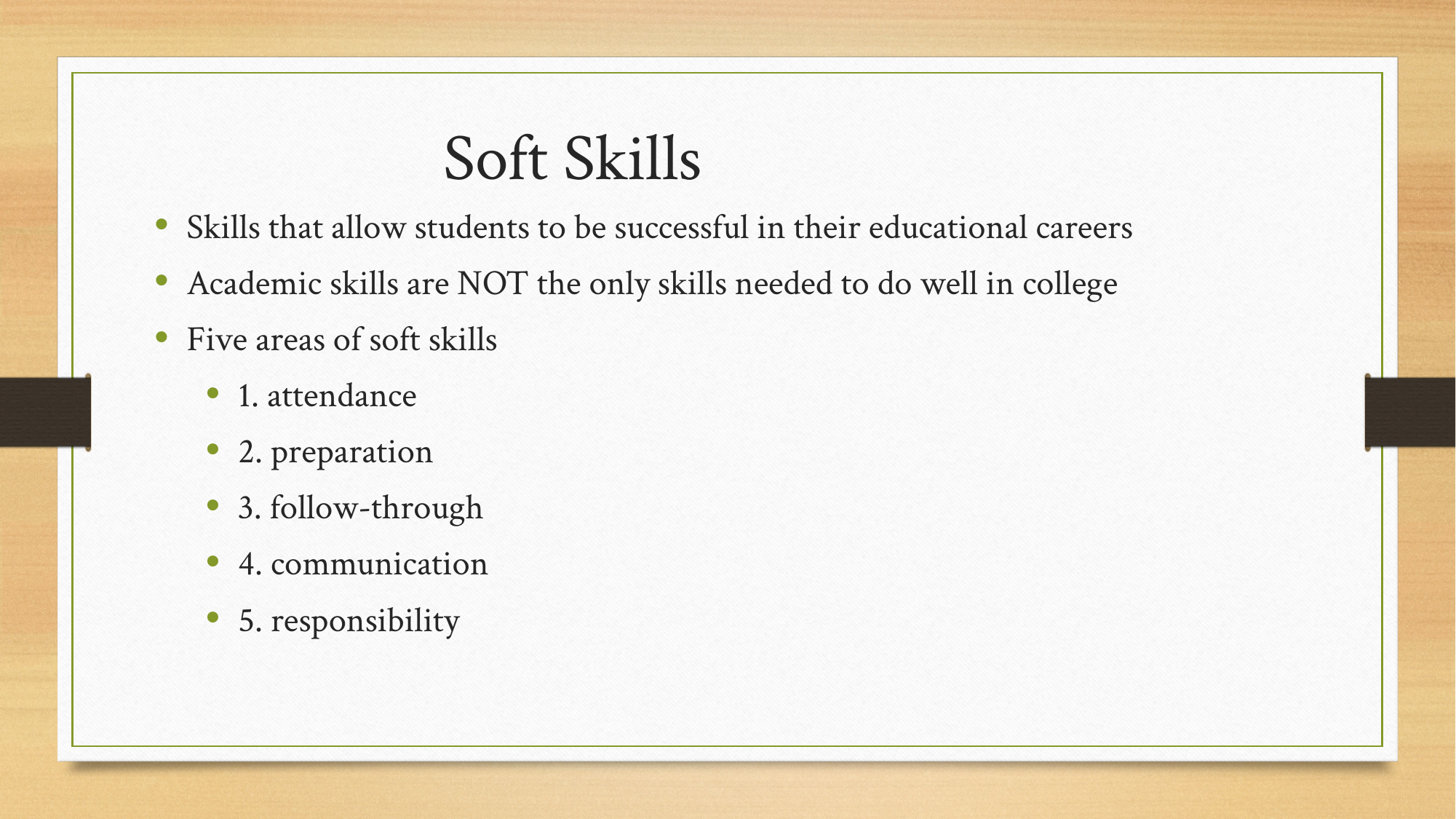

Soft Skills
Skills that allow students to be successful in their educational careers
Academic skills are NOT the only skills needed to do well in college
Five areas of soft skills
1. attendance
2. preparation
3. follow-through
4. communication
5. responsibility